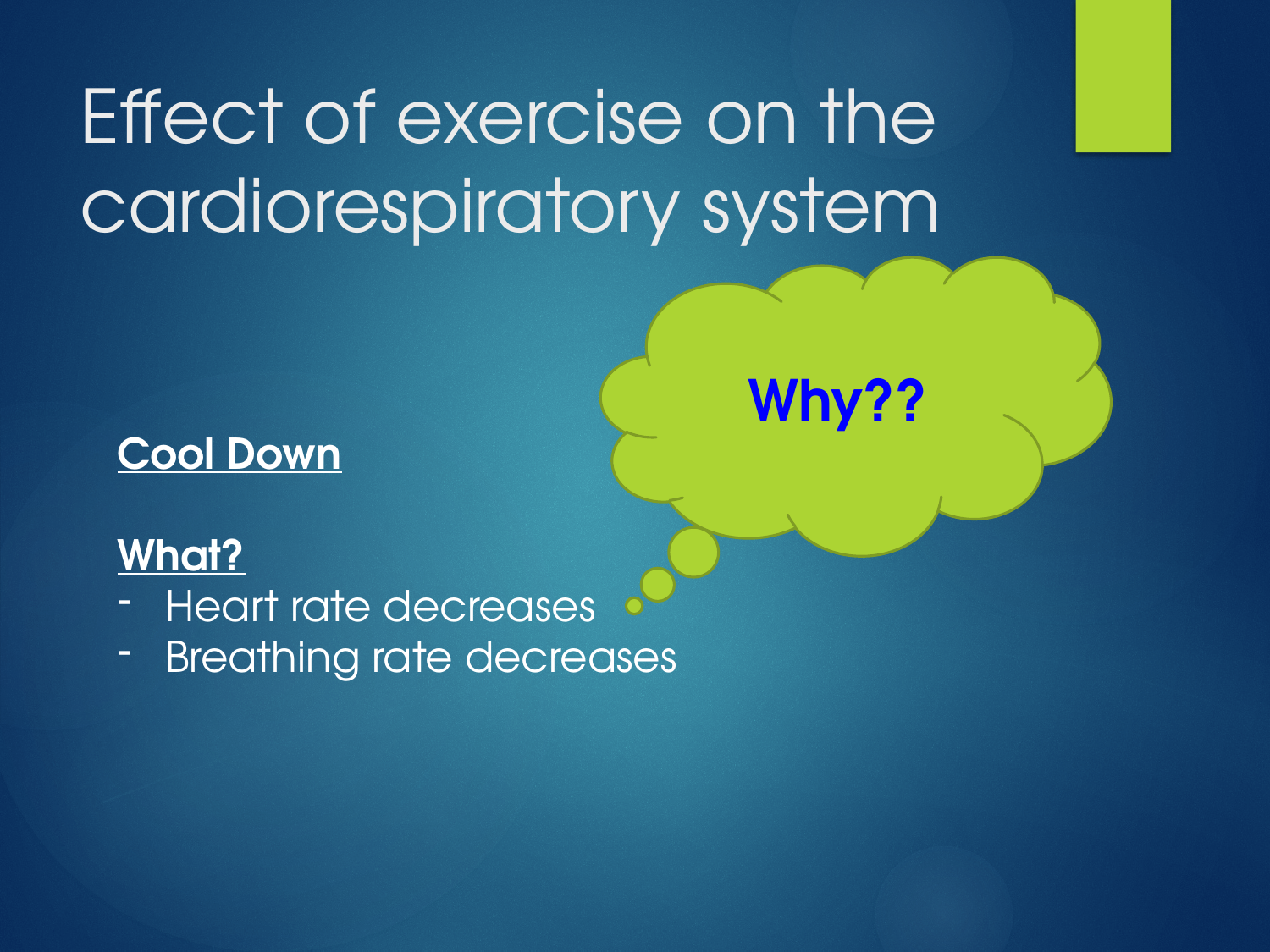

# Effect of exercise on the cardiorespiratory system
Why??
Cool Down

What?
Heart rate decreases
Breathing rate decreases